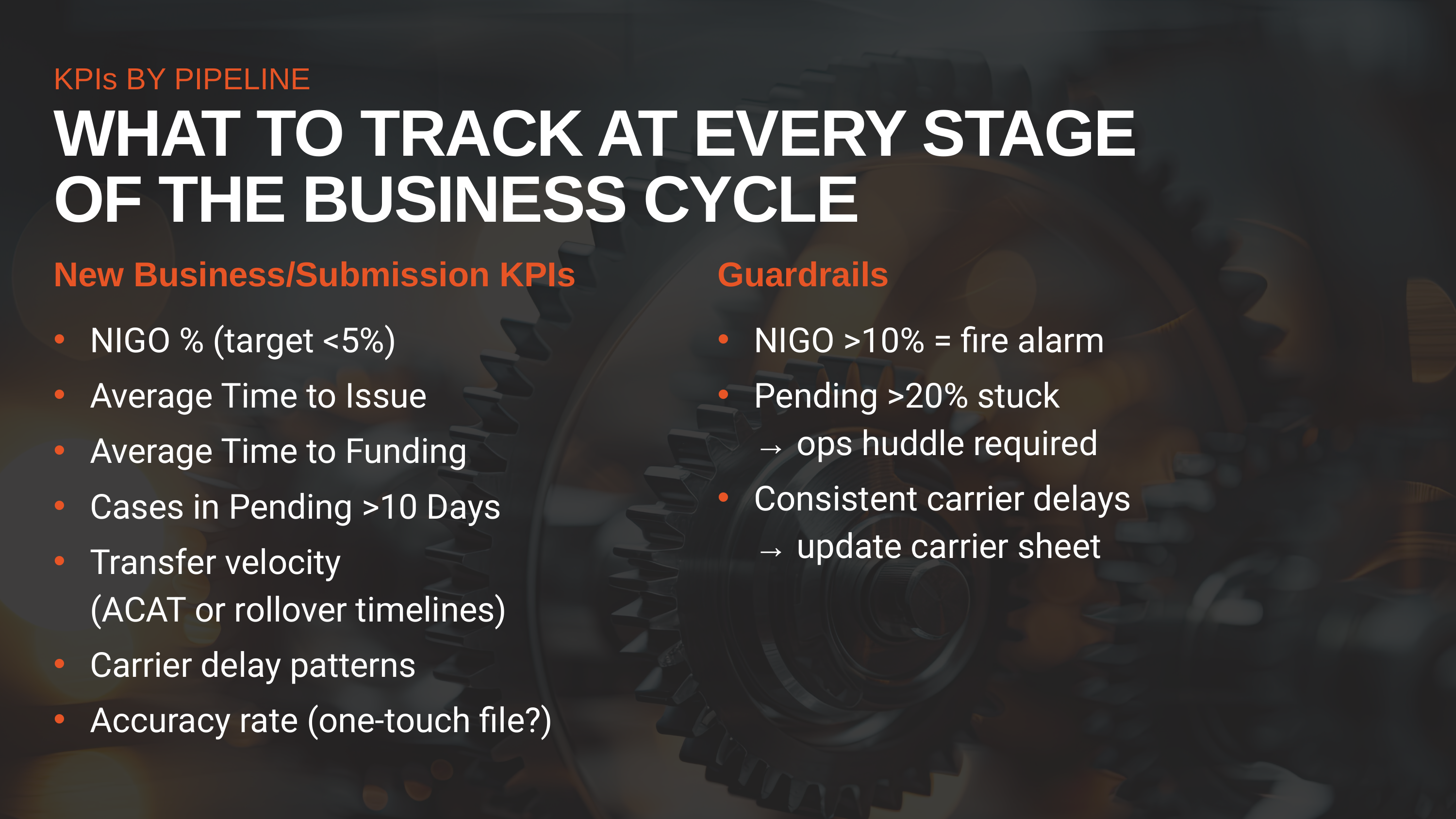

KPIs BY PIPELINE
WHAT TO TRACK AT EVERY STAGE OF THE BUSINESS CYCLE
New Business/Submission KPIs
Guardrails
NIGO % (target <5%)
Average Time to Issue
Average Time to Funding
Cases in Pending >10 Days
Transfer velocity
(ACAT or rollover timelines)
Carrier delay patterns
Accuracy rate (one-touch file?)

NIGO >10% = fire alarm
Pending >20% stuck
→ ops huddle required
Consistent carrier delays → update carrier sheet